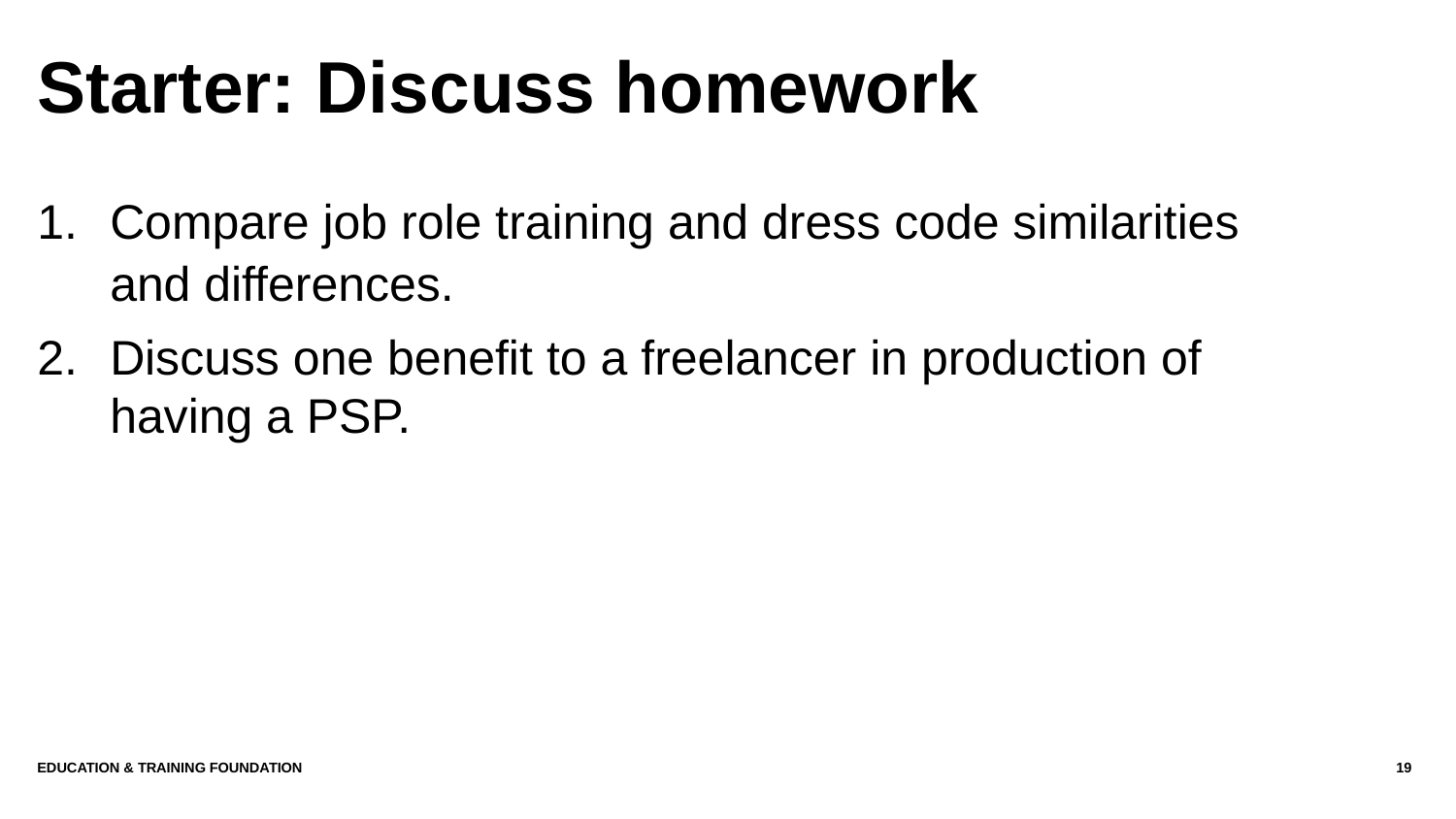

# Starter: Discuss homework

Compare job role training and dress code similarities and differences.
Discuss one benefit to a freelancer in production of having a PSP.
Education & Training Foundation
19